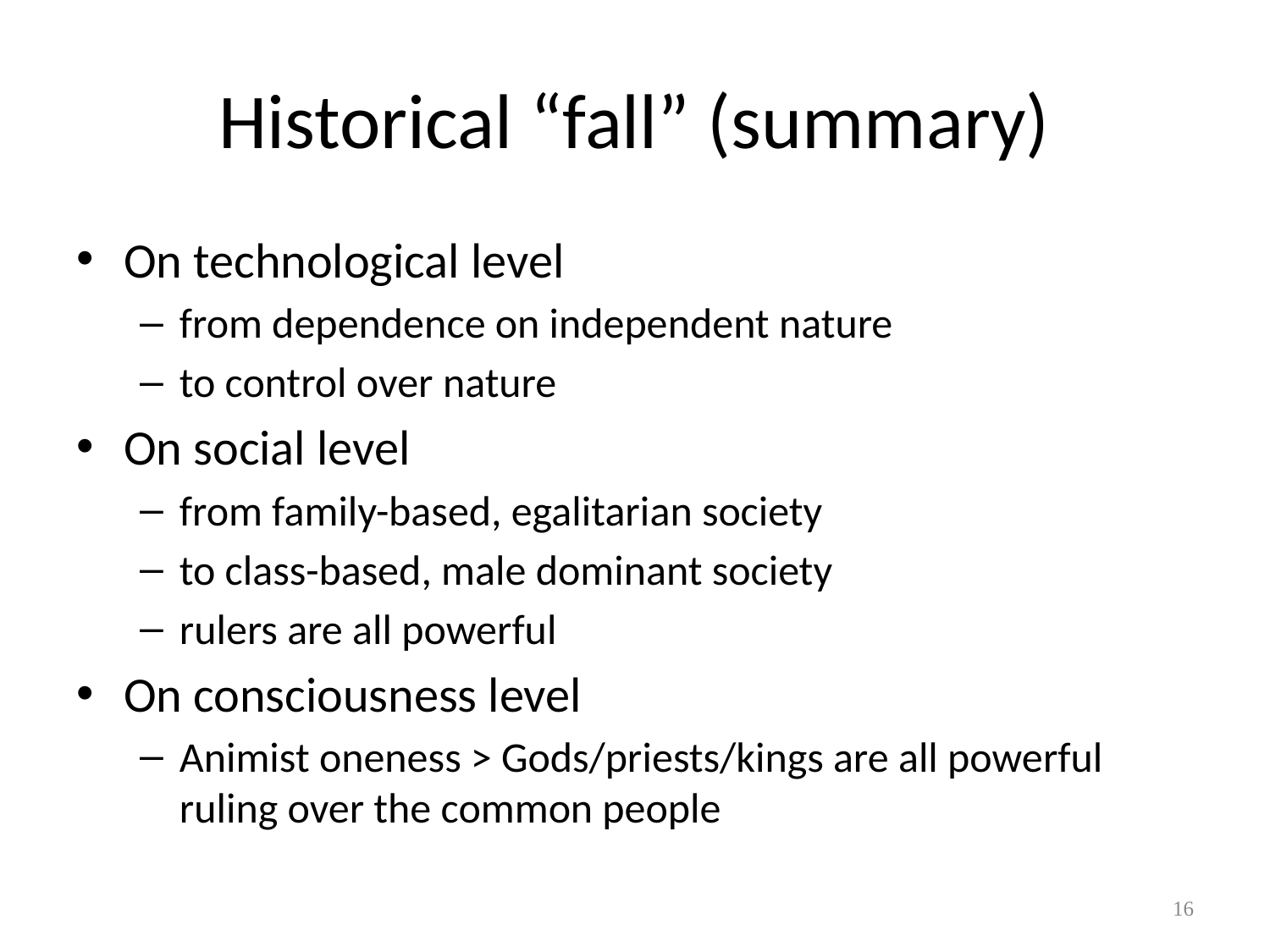

# Historical “fall” (summary)
On technological level
from dependence on independent nature
to control over nature
On social level
from family-based, egalitarian society
to class-based, male dominant society
rulers are all powerful
On consciousness level
Animist oneness > Gods/priests/kings are all powerful ruling over the common people
16